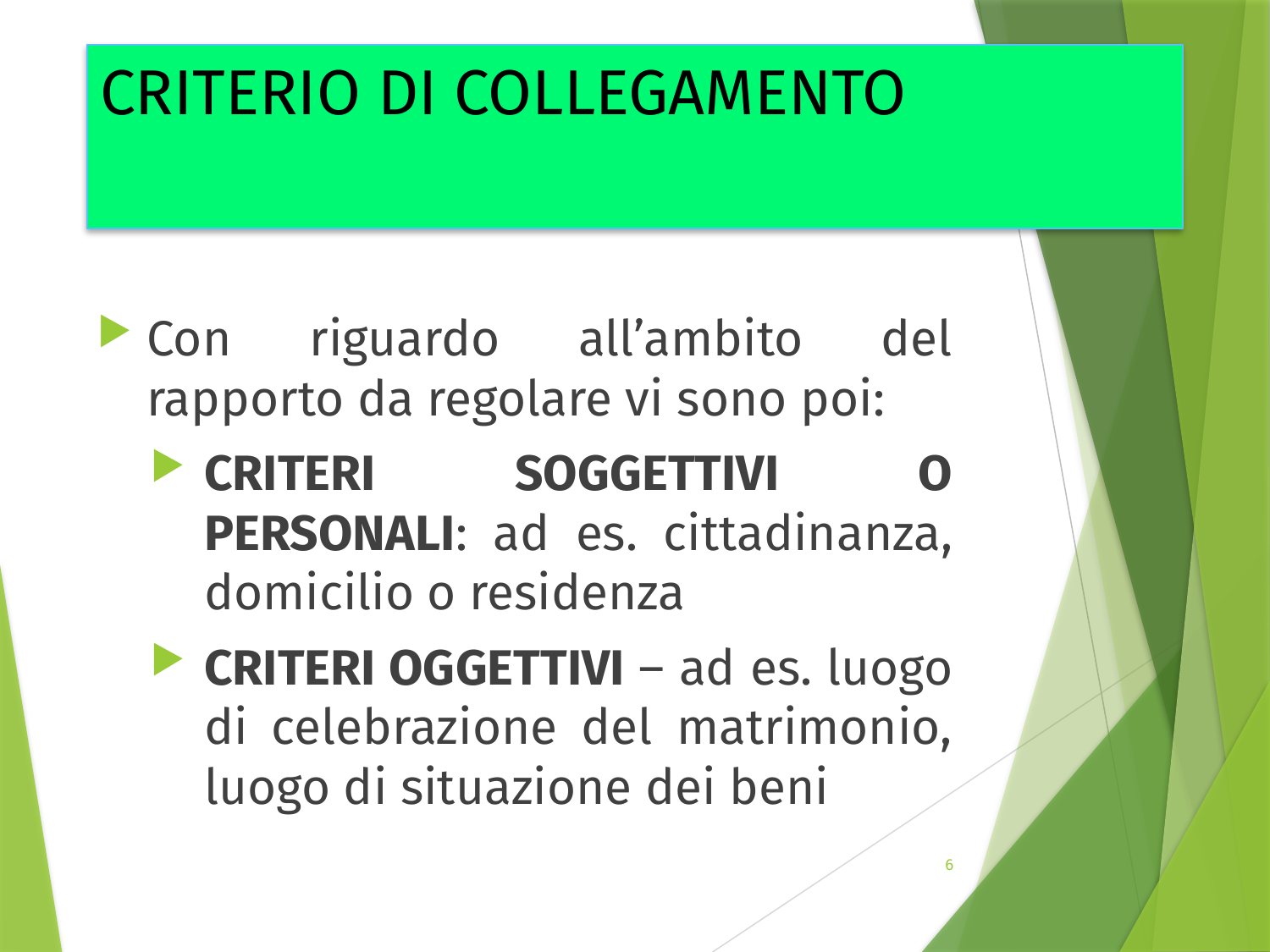

# CRITERIO DI COLLEGAMENTO
Con riguardo all’ambito del rapporto da regolare vi sono poi:
CRITERI SOGGETTIVI O PERSONALI: ad es. cittadinanza, domicilio o residenza
CRITERI OGGETTIVI – ad es. luogo di celebrazione del matrimonio, luogo di situazione dei beni
6